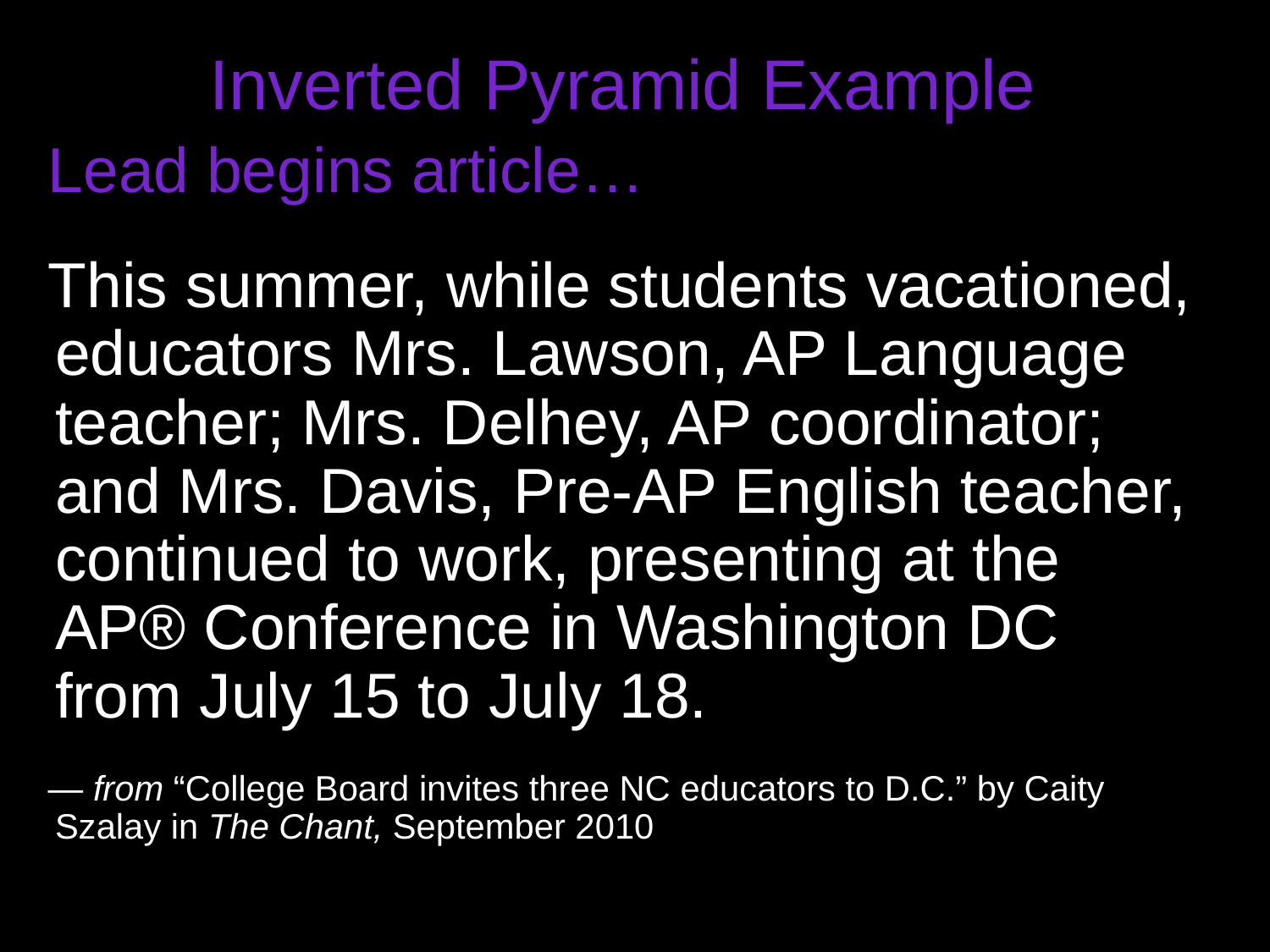

# Inversion Example
Inverted Pyramid Example
Lead begins article…

This summer, while students vacationed, educators Mrs. Lawson, AP Language teacher; Mrs. Delhey, AP coordinator; and Mrs. Davis, Pre-AP English teacher, continued to work, presenting at the AP® Conference in Washington DC from July 15 to July 18.

— from “College Board invites three NC educators to D.C.” by Caity Szalay in The Chant, September 2010
15